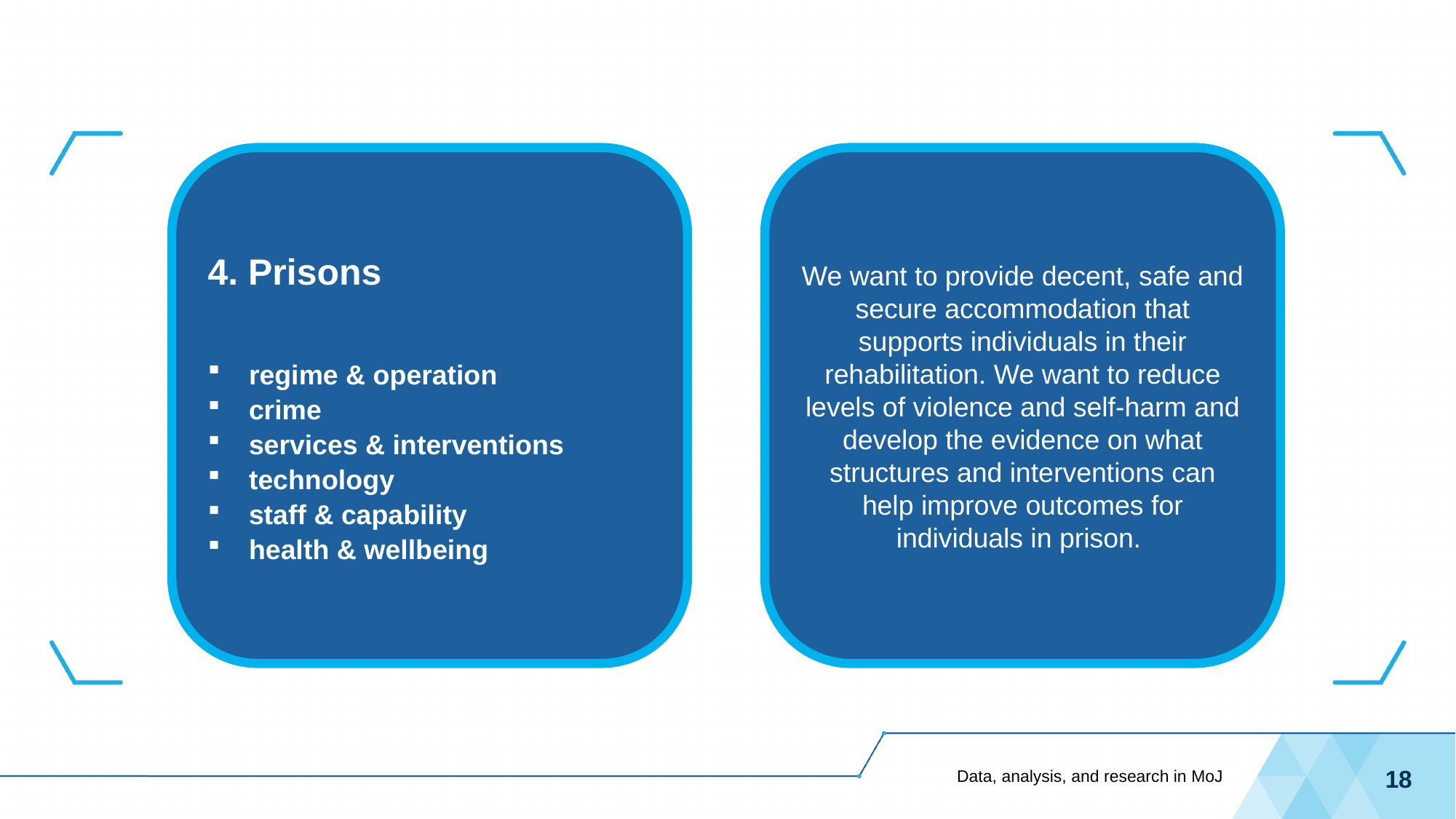

4. Prisons

regime & operation
crime
services & interventions
technology
staff & capability
health & wellbeing
We want to provide decent, safe and secure accommodation that supports individuals in their rehabilitation. We want to reduce levels of violence and self-harm and develop the evidence on what structures and interventions can help improve outcomes for individuals in prison.
Data, analysis, and research in MoJ
18